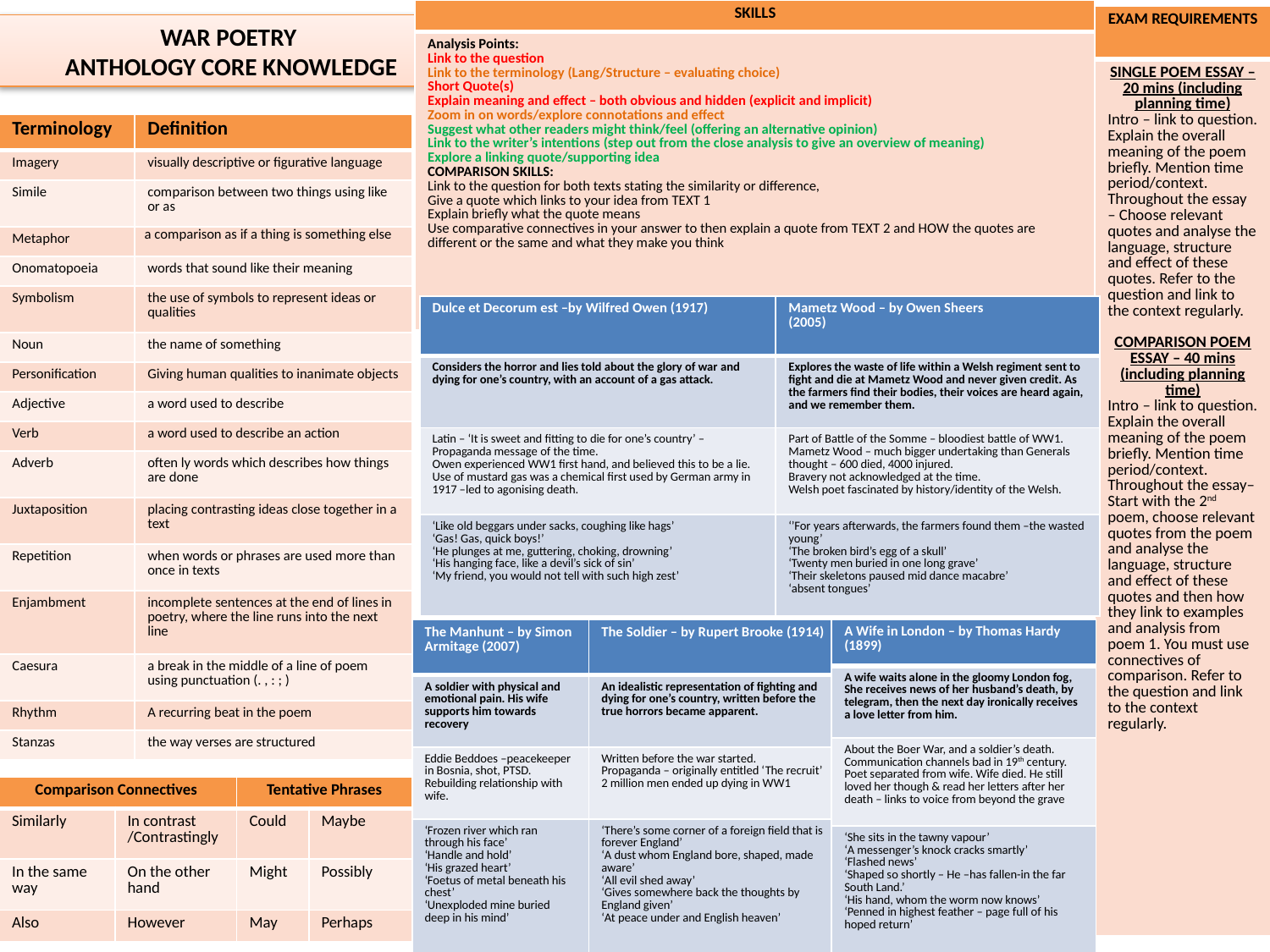

| SKILLS |
| --- |
| Analysis Points: Link to the question Link to the terminology (Lang/Structure – evaluating choice) Short Quote(s) Explain meaning and effect – both obvious and hidden (explicit and implicit) Zoom in on words/explore connotations and effect Suggest what other readers might think/feel (offering an alternative opinion) Link to the writer’s intentions (step out from the close analysis to give an overview of meaning) Explore a linking quote/supporting idea COMPARISON SKILLS: Link to the question for both texts stating the similarity or difference, Give a quote which links to your idea from TEXT 1 Explain briefly what the quote means Use comparative connectives in your answer to then explain a quote from TEXT 2 and HOW the quotes are different or the same and what they make you think |
| EXAM REQUIREMENTS |
| --- |
| SINGLE POEM ESSAY – 20 mins (including planning time) Intro – link to question. Explain the overall meaning of the poem briefly. Mention time period/context. Throughout the essay – Choose relevant quotes and analyse the language, structure and effect of these quotes. Refer to the question and link to the context regularly. COMPARISON POEM ESSAY – 40 mins (including planning time) Intro – link to question. Explain the overall meaning of the poem briefly. Mention time period/context. Throughout the essay– Start with the 2nd poem, choose relevant quotes from the poem and analyse the language, structure and effect of these quotes and then how they link to examples and analysis from poem 1. You must use connectives of comparison. Refer to the question and link to the context regularly. |
WAR POETRY
ANTHOLOGY CORE KNOWLEDGE
| Terminology | Definition |
| --- | --- |
| Imagery | visually descriptive or figurative language |
| Simile | comparison between two things using like or as |
| Metaphor | a comparison as if a thing is something else |
| Onomatopoeia | words that sound like their meaning |
| Symbolism | the use of symbols to represent ideas or qualities |
| Noun | the name of something |
| Personification | Giving human qualities to inanimate objects |
| Adjective | a word used to describe |
| Verb | a word used to describe an action |
| Adverb | often ly words which describes how things are done |
| Juxtaposition | placing contrasting ideas close together in a text |
| Repetition | when words or phrases are used more than once in texts |
| Enjambment | incomplete sentences at the end of lines in poetry, where the line runs into the next line |
| Caesura | a break in the middle of a line of poem using punctuation (. , : ; ) |
| Rhythm | A recurring beat in the poem |
| Stanzas | the way verses are structured |
| Dulce et Decorum est –by Wilfred Owen (1917) | Mametz Wood – by Owen Sheers (2005) |
| --- | --- |
| Considers the horror and lies told about the glory of war and dying for one’s country, with an account of a gas attack. | Explores the waste of life within a Welsh regiment sent to fight and die at Mametz Wood and never given credit. As the farmers find their bodies, their voices are heard again, and we remember them. |
| Latin – ‘It is sweet and fitting to die for one’s country’ –Propaganda message of the time. Owen experienced WW1 first hand, and believed this to be a lie. Use of mustard gas was a chemical first used by German army in 1917 –led to agonising death. | Part of Battle of the Somme – bloodiest battle of WW1. Mametz Wood – much bigger undertaking than Generals thought – 600 died, 4000 injured. Bravery not acknowledged at the time. Welsh poet fascinated by history/identity of the Welsh. |
| ‘Like old beggars under sacks, coughing like hags’ ‘Gas! Gas, quick boys!’ ‘He plunges at me, guttering, choking, drowning’ ‘His hanging face, like a devil’s sick of sin’ ‘My friend, you would not tell with such high zest’ | ‘’For years afterwards, the farmers found them –the wasted young’ ‘The broken bird’s egg of a skull’ ‘Twenty men buried in one long grave’ ‘Their skeletons paused mid dance macabre’ ‘absent tongues’ |
| A Wife in London – by Thomas Hardy (1899) |
| --- |
| A wife waits alone in the gloomy London fog, She receives news of her husband’s death, by telegram, then the next day ironically receives a love letter from him. |
| About the Boer War, and a soldier’s death. Communication channels bad in 19th century. Poet separated from wife. Wife died. He still loved her though & read her letters after her death – links to voice from beyond the grave |
| ‘She sits in the tawny vapour’ ‘A messenger’s knock cracks smartly’ ‘Flashed news’ ‘Shaped so shortly – He –has fallen-in the far South Land.’ ‘His hand, whom the worm now knows’ ‘Penned in highest feather – page full of his hoped return’ |
| The Manhunt – by Simon Armitage (2007) | The Soldier – by Rupert Brooke (1914) |
| --- | --- |
| A soldier with physical and emotional pain. His wife supports him towards recovery | An idealistic representation of fighting and dying for one’s country, written before the true horrors became apparent. |
| Eddie Beddoes –peacekeeper in Bosnia, shot, PTSD. Rebuilding relationship with wife. | Written before the war started. Propaganda – originally entitled ‘The recruit’ 2 million men ended up dying in WW1 |
| ‘Frozen river which ran through his face’ ‘Handle and hold’ ‘His grazed heart’ ‘Foetus of metal beneath his chest’ ‘Unexploded mine buried deep in his mind’ | ‘There’s some corner of a foreign field that is forever England’ ‘A dust whom England bore, shaped, made aware’ ‘All evil shed away’ ‘Gives somewhere back the thoughts by England given’ ‘At peace under and English heaven’ |
| Comparison Connectives |  | Tentative Phrases |  |
| --- | --- | --- | --- |
| Similarly | In contrast /Contrastingly | Could | Maybe |
| In the same way | On the other hand | Might | Possibly |
| Also | However | May | Perhaps |